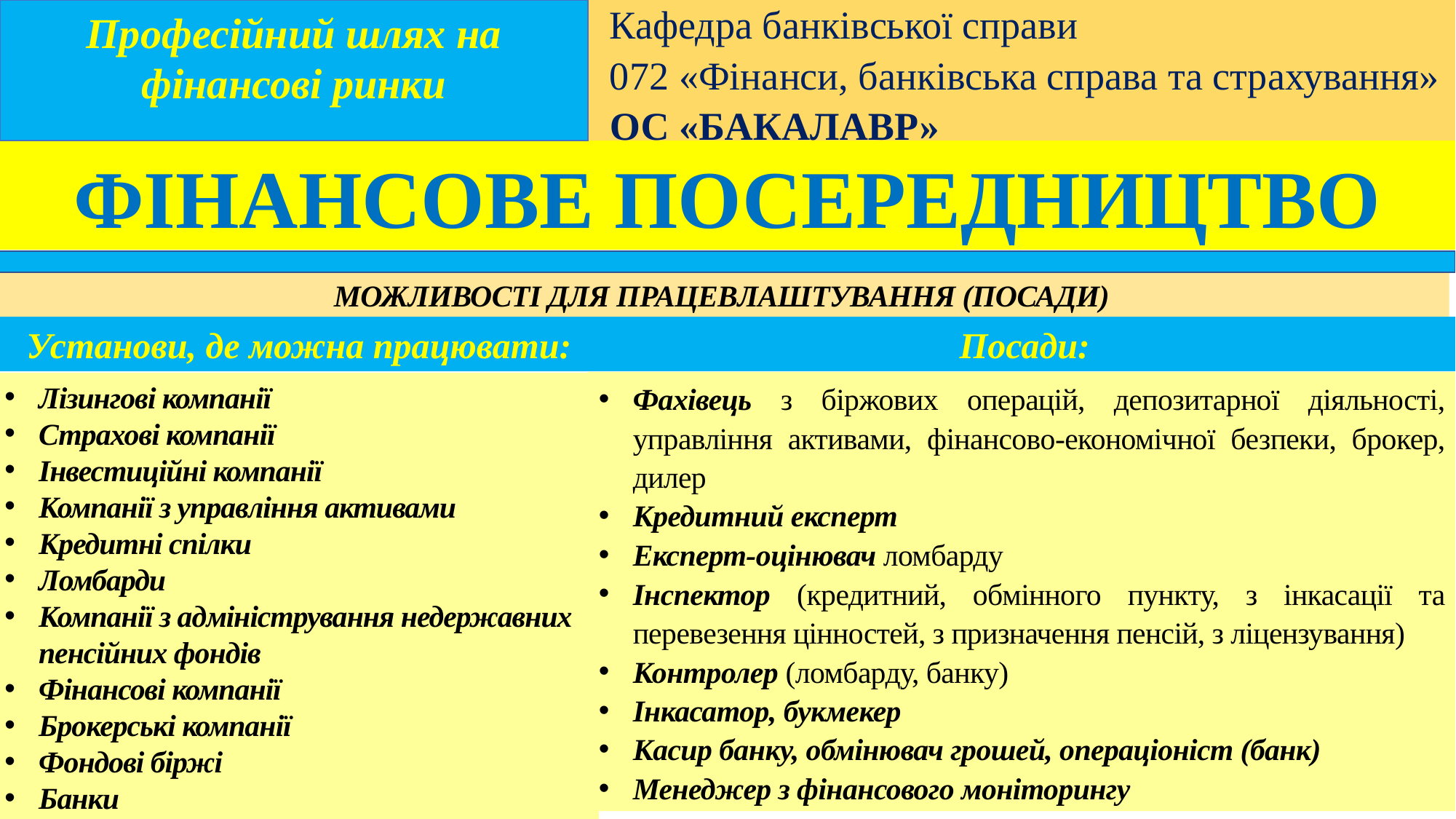

# Кафедра банківської справи 072 «Фінанси, банківська справа та страхування» ОС «БАКАЛАВР»
Професійний шлях на фінансові ринки
ФІНАНСОВЕ ПОСЕРЕДНИЦТВО

МОЖЛИВОСТІ ДЛЯ ПРАЦЕВЛАШТУВАННЯ (ПОСАДИ)
Посади:
Установи, де можна працювати:
Фахівець з біржових операцій, депозитарної діяльності, управління активами, фінансово-економічної безпеки, брокер, дилер
Кредитний експерт
Експерт-оцінювач ломбарду
Інспектор (кредитний, обмінного пункту, з інкасації та перевезення цінностей, з призначення пенсій, з ліцензування)
Контролер (ломбарду, банку)
Інкасатор, букмекер
Касир банку, обмінювач грошей, операціоніст (банк)
Менеджер з фінансового моніторингу
Лізингові компанії
Страхові компанії
Інвестиційні компанії
Компанії з управління активами
Кредитні спілки
Ломбарди
Компанії з адміністрування недержавних пенсійних фондів
Фінансові компанії
Брокерські компанії
Фондові біржі
Банки